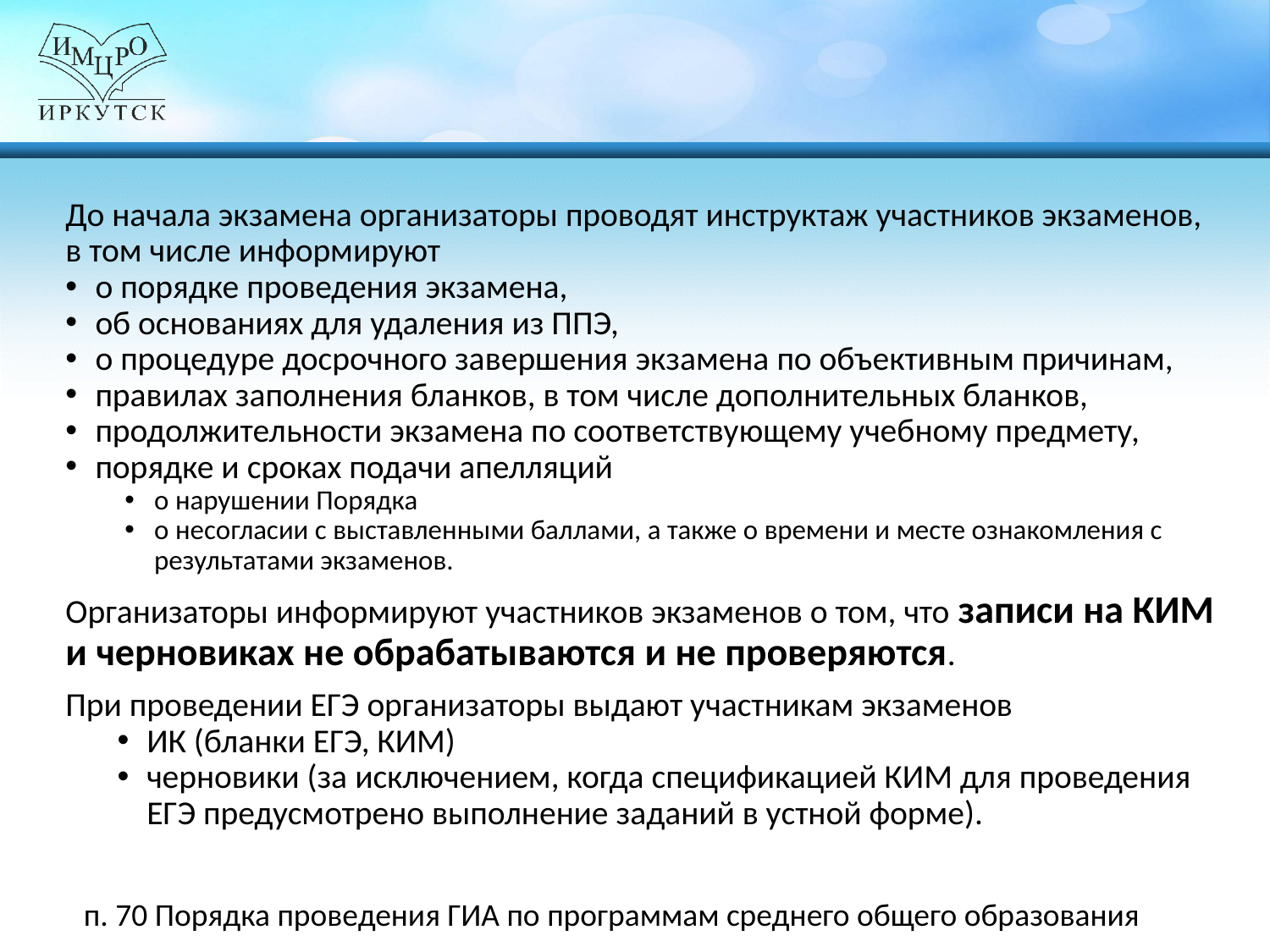

До начала экзамена организаторы проводят инструктаж участников экзаменов, в том числе информируют
о порядке проведения экзамена,
об основаниях для удаления из ППЭ,
о процедуре досрочного завершения экзамена по объективным причинам,
правилах заполнения бланков, в том числе дополнительных бланков,
продолжительности экзамена по соответствующему учебному предмету,
порядке и сроках подачи апелляций
о нарушении Порядка
о несогласии с выставленными баллами, а также о времени и месте ознакомления с результатами экзаменов.
Организаторы информируют участников экзаменов о том, что записи на КИМ и черновиках не обрабатываются и не проверяются.
При проведении ЕГЭ организаторы выдают участникам экзаменов
ИК (бланки ЕГЭ, КИМ)
черновики (за исключением, когда спецификацией КИМ для проведения ЕГЭ предусмотрено выполнение заданий в устной форме).

п. 70 Порядка проведения ГИА по программам среднего общего образования